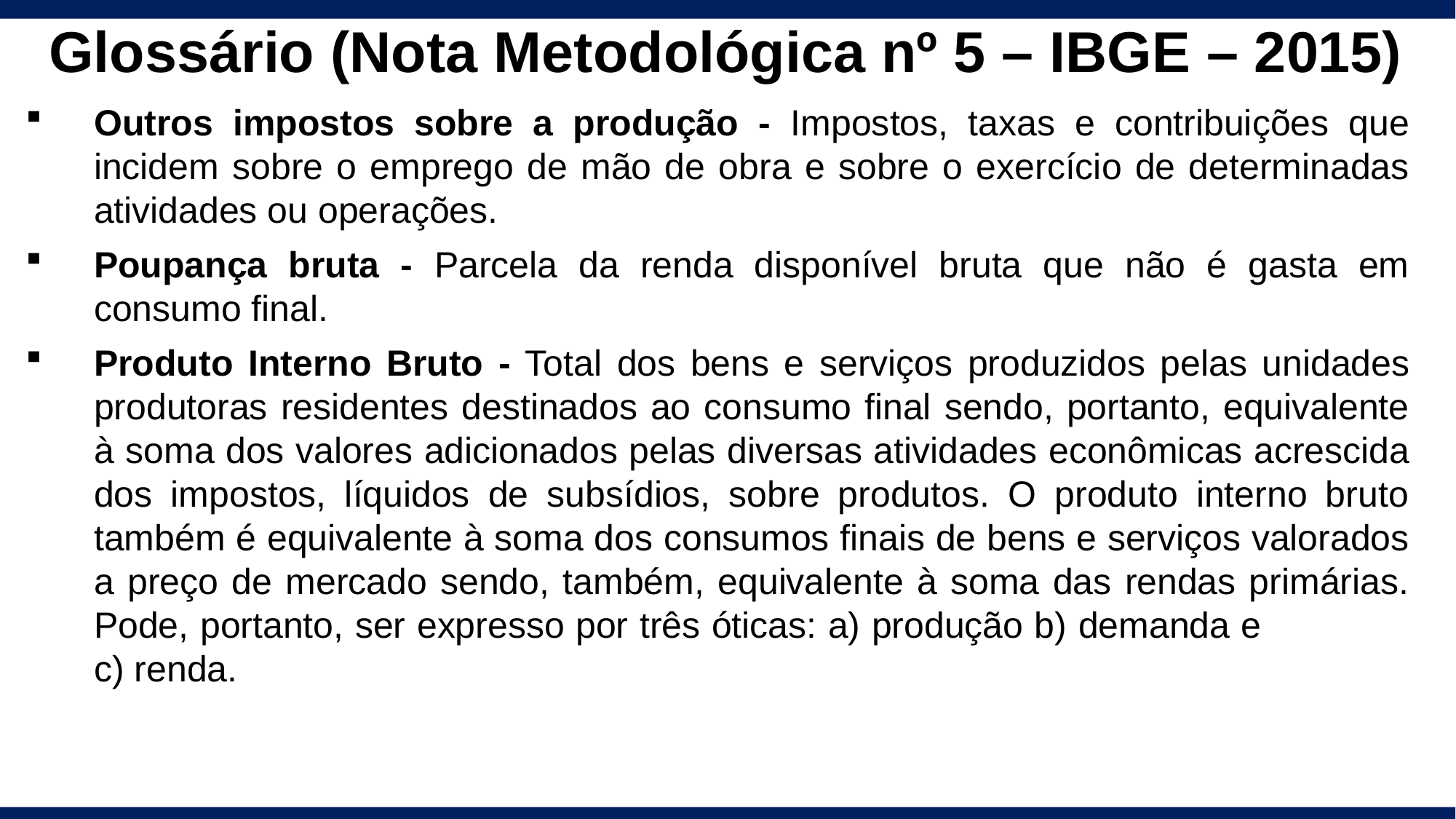

Glossário (Nota Metodológica nº 5 – IBGE – 2015)
Outros impostos sobre a produção - Impostos, taxas e contribuições que incidem sobre o emprego de mão de obra e sobre o exercício de determinadas atividades ou operações.

Poupança bruta - Parcela da renda disponível bruta que não é gasta em consumo final.

Produto Interno Bruto - Total dos bens e serviços produzidos pelas unidades produtoras residentes destinados ao consumo final sendo, portanto, equivalente à soma dos valores adicionados pelas diversas atividades econômicas acrescida dos impostos, líquidos de subsídios, sobre produtos. O produto interno bruto também é equivalente à soma dos consumos finais de bens e serviços valorados a preço de mercado sendo, também, equivalente à soma das rendas primárias. Pode, portanto, ser expresso por três óticas: a) produção b) demanda e              c) renda.